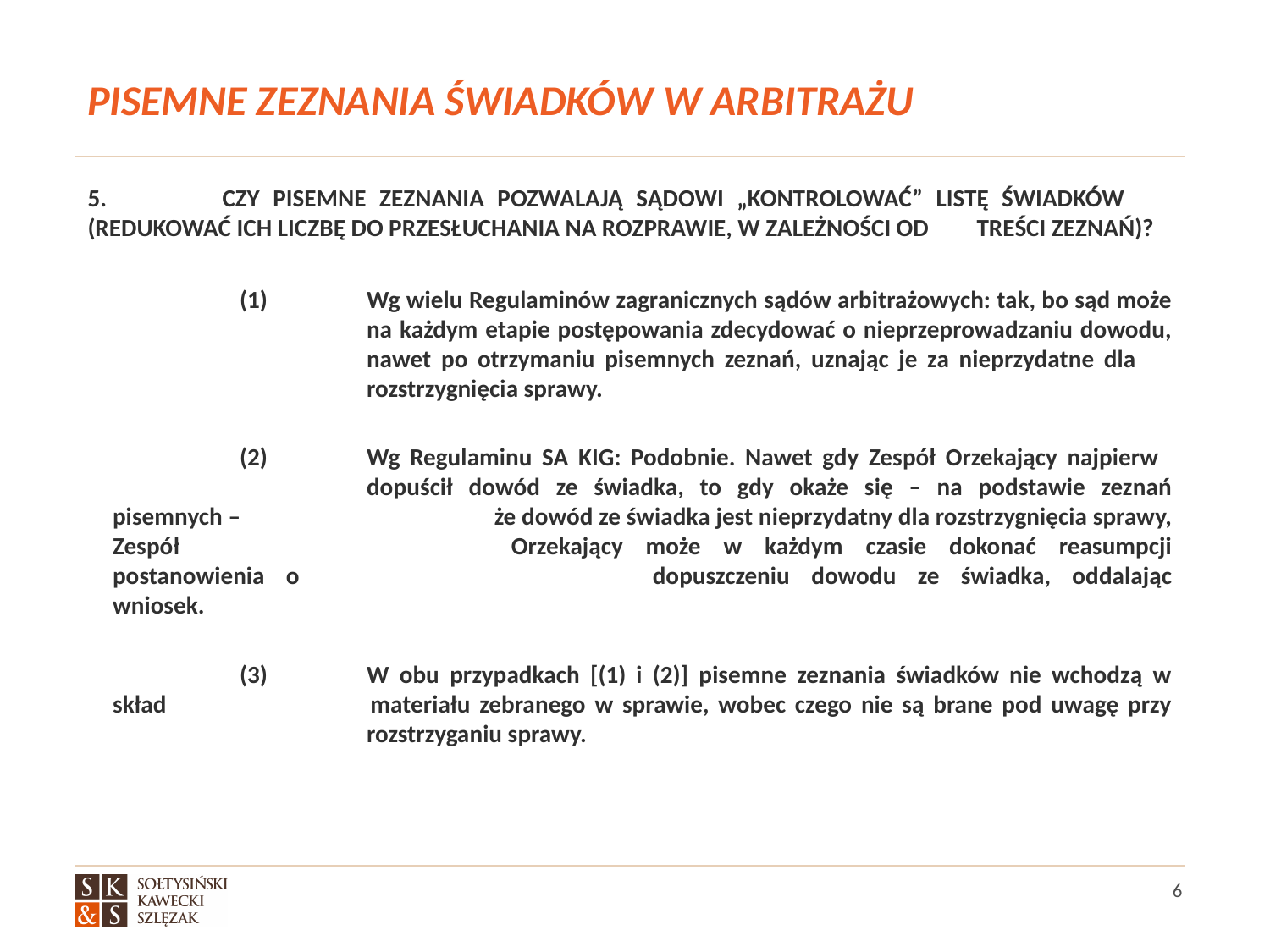

# PISEMNE ZEZNANIA ŚWIADKÓW W ARBITRAŻU
5. 	CZY PISEMNE ZEZNANIA POZWALAJĄ SĄDOWI „KONTROLOWAĆ” LISTĘ ŚWIADKÓW 	(REDUKOWAĆ ICH LICZBĘ DO PRZESŁUCHANIA NA ROZPRAWIE, W ZALEŻNOŚCI OD 	TREŚCI ZEZNAŃ)?

	(1)	Wg wielu Regulaminów zagranicznych sądów arbitrażowych: tak, bo sąd może 		na każdym etapie postępowania zdecydować o nieprzeprowadzaniu dowodu, 		nawet po otrzymaniu pisemnych zeznań, uznając je za nieprzydatne dla 			rozstrzygnięcia sprawy.

	(2)	Wg Regulaminu SA KIG: Podobnie. Nawet gdy Zespół Orzekający najpierw 			dopuścił dowód ze świadka, to gdy okaże się – na podstawie zeznań pisemnych – 		że dowód ze świadka jest nieprzydatny dla rozstrzygnięcia sprawy, Zespół 			Orzekający może w każdym czasie dokonać reasumpcji postanowienia o 			dopuszczeniu dowodu ze świadka, oddalając wniosek.

	(3)	W obu przypadkach [(1) i (2)] pisemne zeznania świadków nie wchodzą w skład 		materiału zebranego w sprawie, wobec czego nie są brane pod uwagę przy 		rozstrzyganiu sprawy.

6